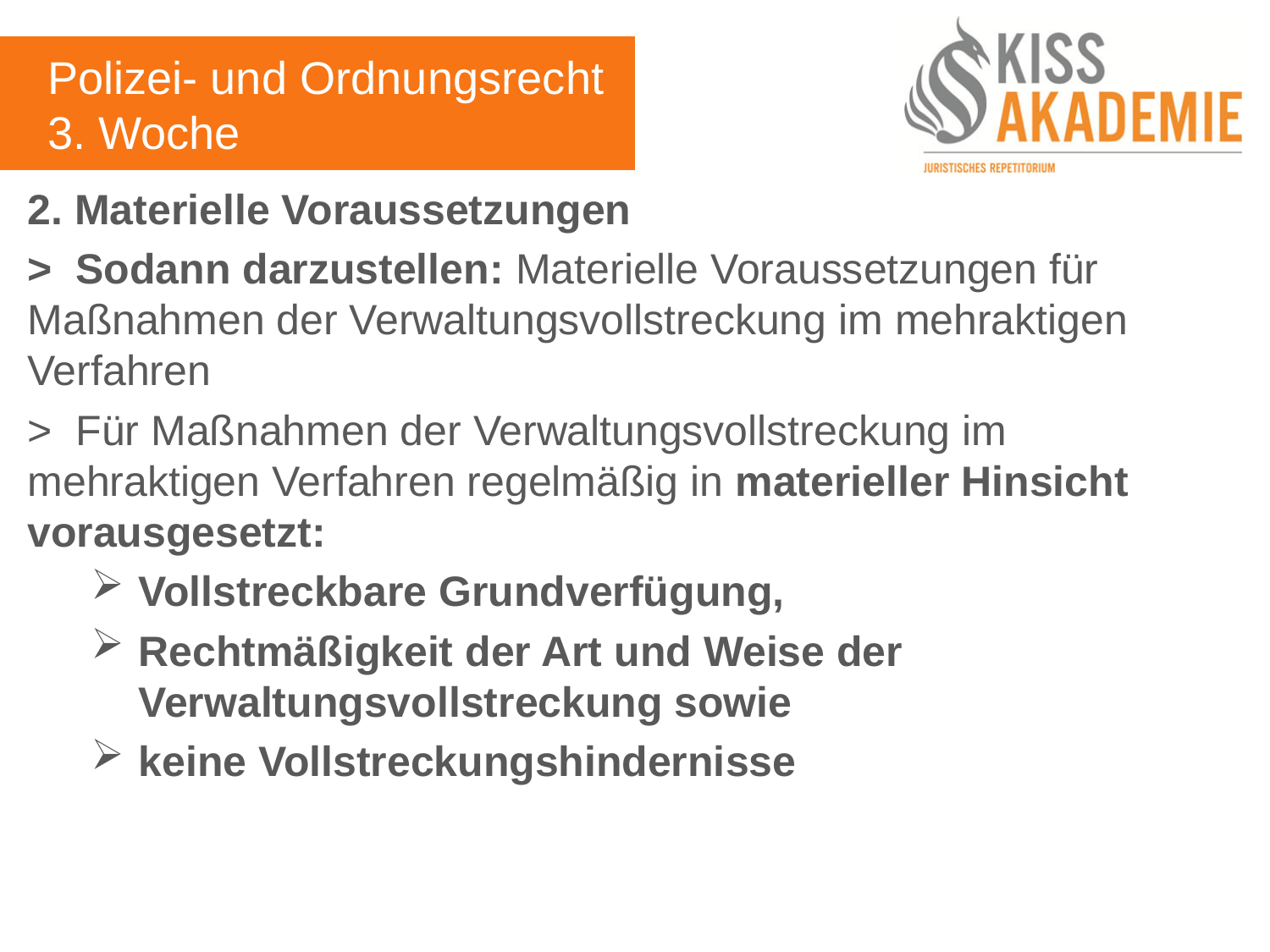

Polizei- und Ordnungsrecht
3. Woche
2. Materielle Voraussetzungen
>  Sodann darzustellen: Materielle Voraussetzungen für Maßnahmen der Verwaltungsvollstreckung im mehraktigen Verfahren
>  Für Maßnahmen der Verwaltungsvollstreckung im mehraktigen Verfahren regelmäßig in materieller Hinsicht vorausgesetzt:
Vollstreckbare Grundverfügung,
Rechtmäßigkeit der Art und Weise der Verwaltungsvollstreckung sowie
keine Vollstreckungshindernisse